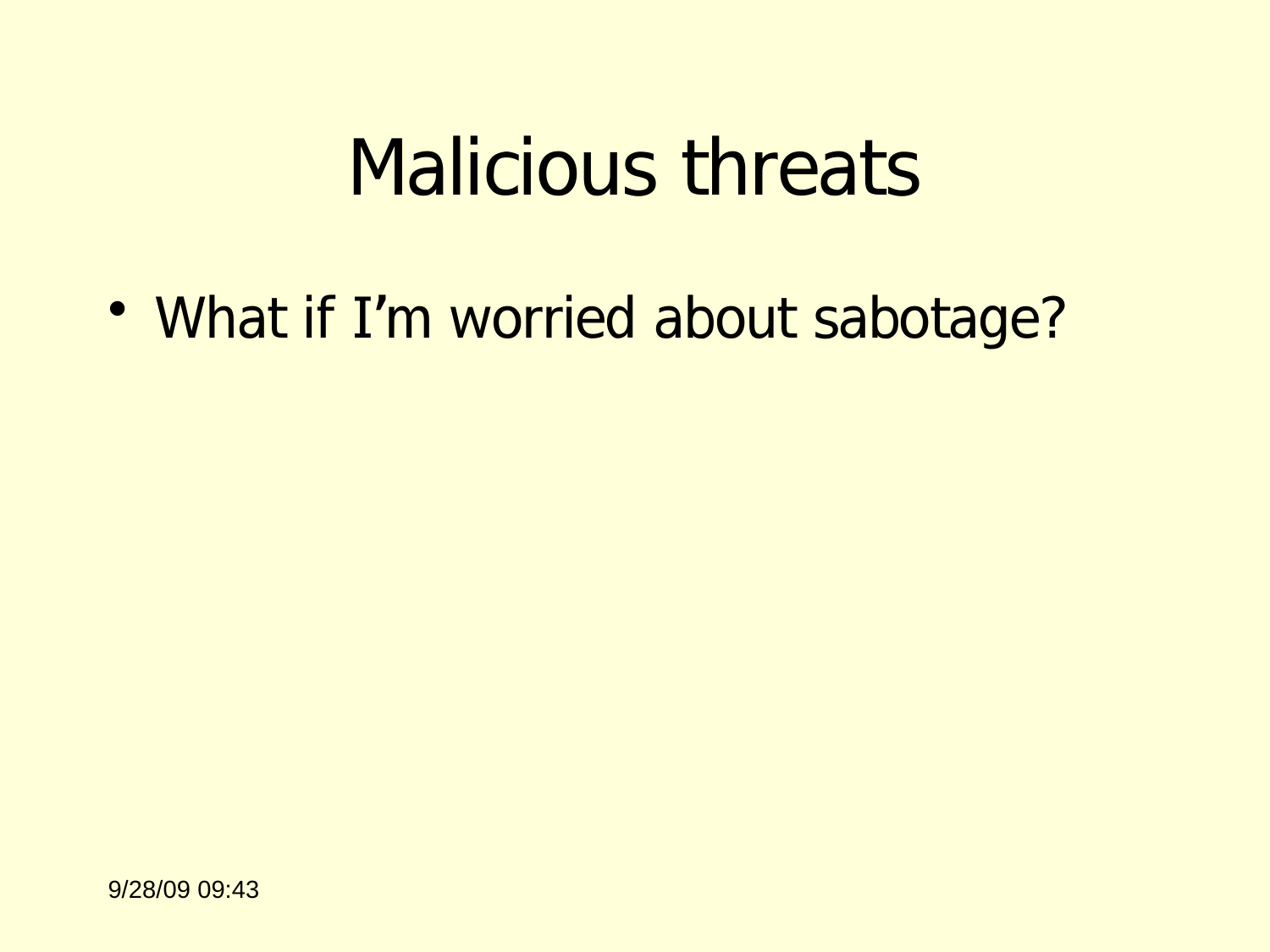

# Malicious threats
What if I’m worried about sabotage?

9/28/09 09:43